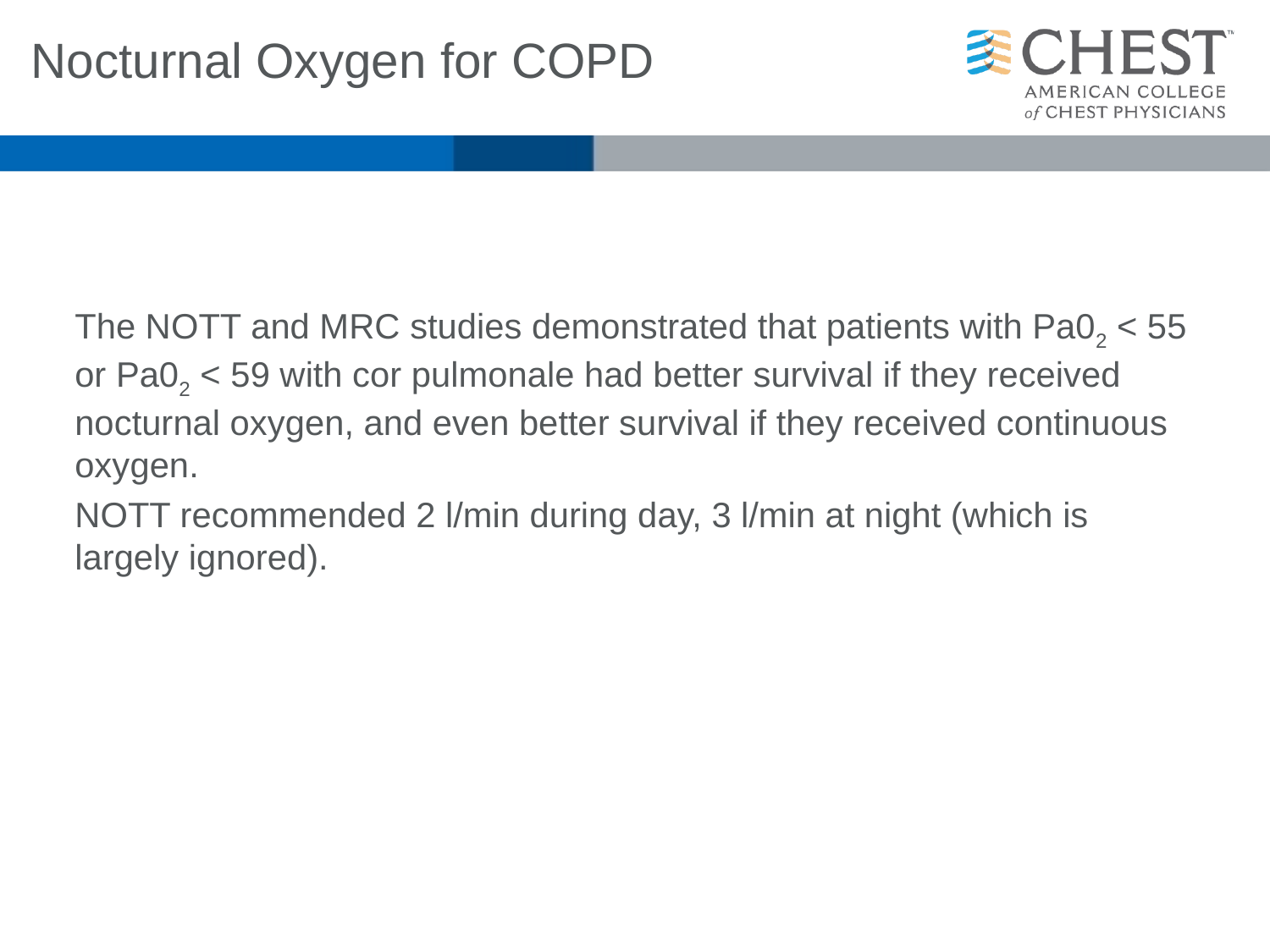

# Nocturnal Oxygen for COPD

The NOTT and MRC studies demonstrated that patients with Pa02 < 55 or Pa02 < 59 with cor pulmonale had better survival if they received nocturnal oxygen, and even better survival if they received continuous oxygen.
NOTT recommended 2 l/min during day, 3 l/min at night (which is largely ignored).